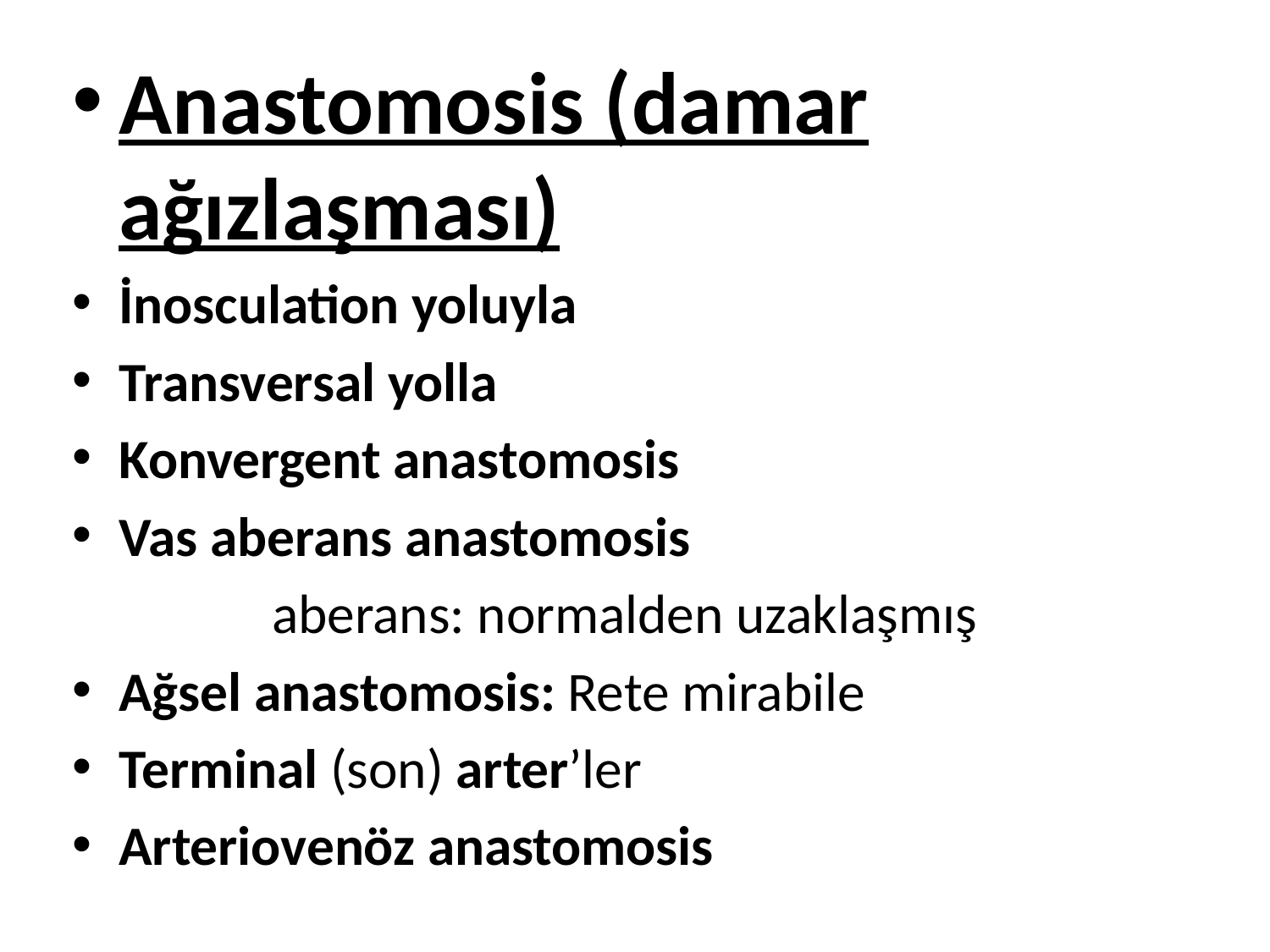

Anastomosis (damar ağızlaşması)
İnosculation yoluyla
Transversal yolla
Konvergent anastomosis
Vas aberans anastomosis
                aberans: normalden uzaklaşmış
Ağsel anastomosis: Rete mirabile
Terminal (son) arter’ler
Arteriovenöz anastomosis